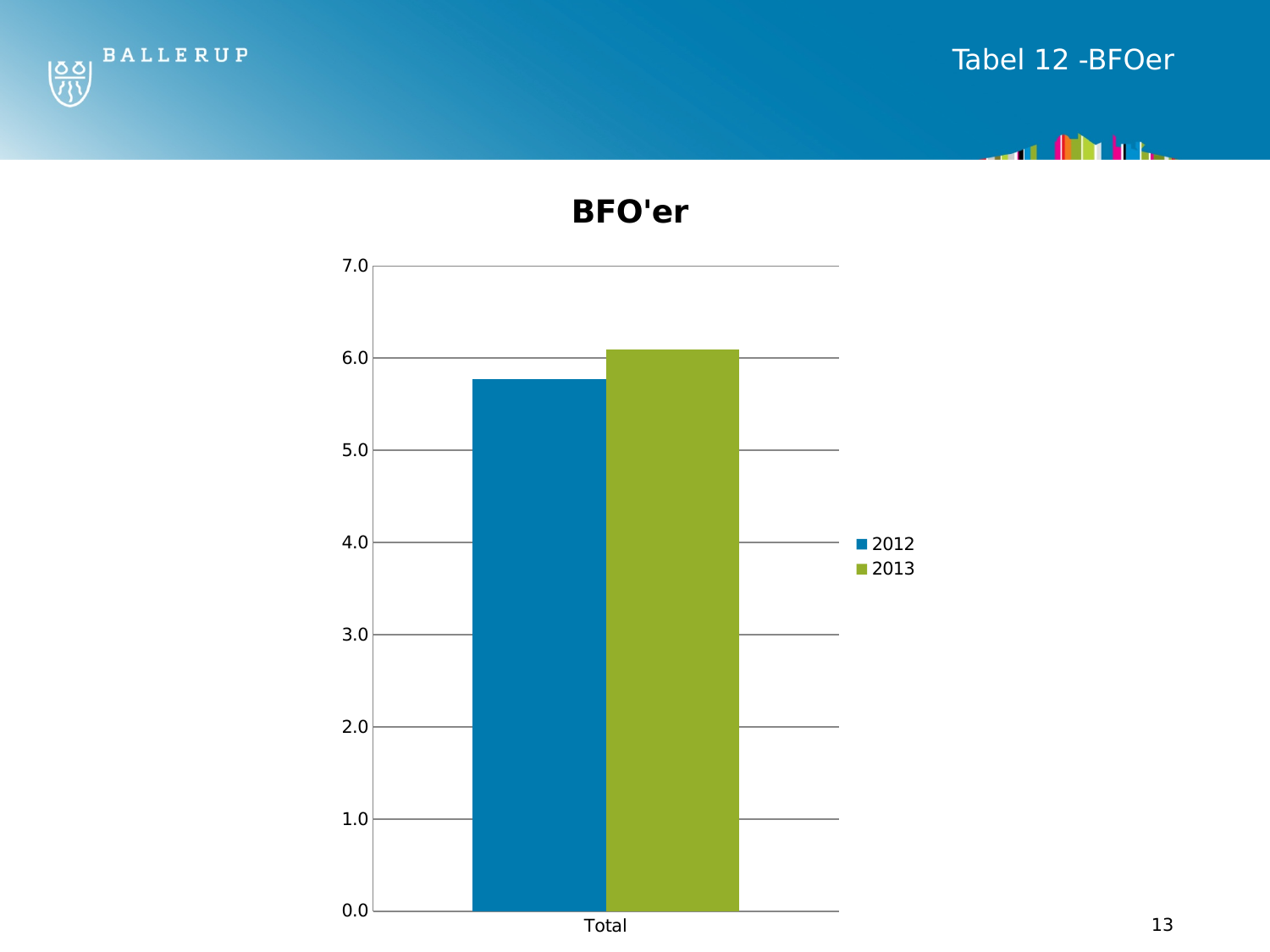

# Tabel 12 -BFOer

### Chart: BFO'er

| Category | 2012 | 2013 |
|---|---|---|
| Total | 5.77643706902617 | 6.095229525847187 |
13